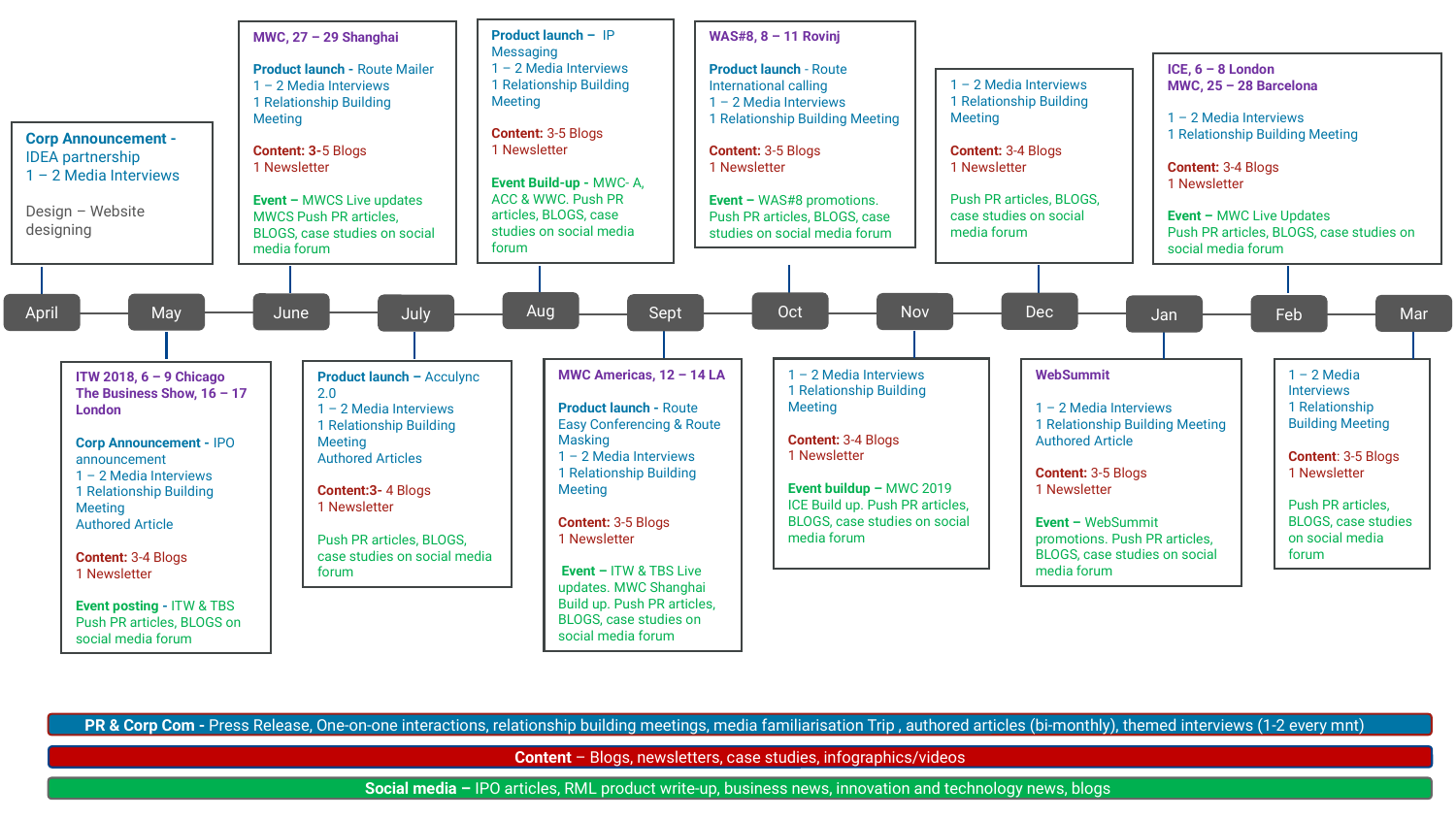

Product launch –  IP Messaging
1 – 2 Media Interviews
1 Relationship Building Meeting

Content: 3-5 Blogs
1 Newsletter
Event Build-up - MWC- A, ACC & WWC. Push PR articles, BLOGS, case studies on social media forum
WAS#8, 8 – 11 Rovinj
Product launch - Route International calling
1 – 2 Media Interviews
1 Relationship Building Meeting

Content: 3-5 Blogs
1 Newsletter
Event – WAS#8 promotions. Push PR articles, BLOGS, case studies on social media forum
MWC, 27 – 29 Shanghai
Product launch - Route Mailer
1 – 2 Media Interviews
1 Relationship Building Meeting

Content: 3-5 Blogs
1 Newsletter
Event – MWCS Live updates
MWCS Push PR articles, BLOGS, case studies on social media forum
ICE, 6 – 8 London
MWC, 25 – 28 Barcelona

1 – 2 Media Interviews
1 Relationship Building Meeting

Content: 3-4 Blogs
1 Newsletter

Event – MWC Live Updates
Push PR articles, BLOGS, case studies on social media forum
1 – 2 Media Interviews
1 Relationship Building Meeting

Content: 3-4 Blogs
1 Newsletter

Push PR articles, BLOGS, case studies on social media forum
Corp Announcement -  IDEA partnership
1 – 2 Media Interviews
Design – Website designing
Aug
Oct
Dec
Nov
June
May
April
Sept
July
Mar
Feb
Jan
1 – 2 Media Interviews
1 Relationship Building Meeting

Content: 3-4 Blogs
1 Newsletter

Event buildup – MWC 2019 ICE Build up. Push PR articles, BLOGS, case studies on social media forum

1 – 2 Media Interviews
1 Relationship Building Meeting

Content: 3-5 Blogs
1 Newsletter

Push PR articles, BLOGS, case studies on social media forum
MWC Americas, 12 – 14 LA
Product launch - Route Easy Conferencing & Route Masking
1 – 2 Media Interviews
1 Relationship Building Meeting

Content: 3-5 Blogs
1 Newsletter
 Event – ITW & TBS Live updates. MWC Shanghai Build up. Push PR articles, BLOGS, case studies on social media forum
WebSummit

1 – 2 Media Interviews
1 Relationship Building Meeting
Authored Article
Content: 3-5 Blogs
1 Newsletter

Event – WebSummit promotions. Push PR articles, BLOGS, case studies on social media forum
Product launch – Acculync 2.0
1 – 2 Media Interviews
1 Relationship Building Meeting
Authored Articles

Content:3- 4 Blogs
1 Newsletter

Push PR articles, BLOGS, case studies on social media forum
ITW 2018, 6 – 9 Chicago
The Business Show, 16 – 17 London
Corp Announcement - IPO announcement
1 – 2 Media Interviews
1 Relationship Building Meeting
Authored Article

Content: 3-4 Blogs
1 Newsletter

Event posting - ITW & TBS
Push PR articles, BLOGS on social media forum
PR & Corp Com - Press Release, One-on-one interactions, relationship building meetings, media familiarisation Trip , authored articles (bi-monthly), themed interviews (1-2 every mnt)
Content – Blogs, newsletters, case studies, infographics/videos
Social media – IPO articles, RML product write-up, business news, innovation and technology news, blogs